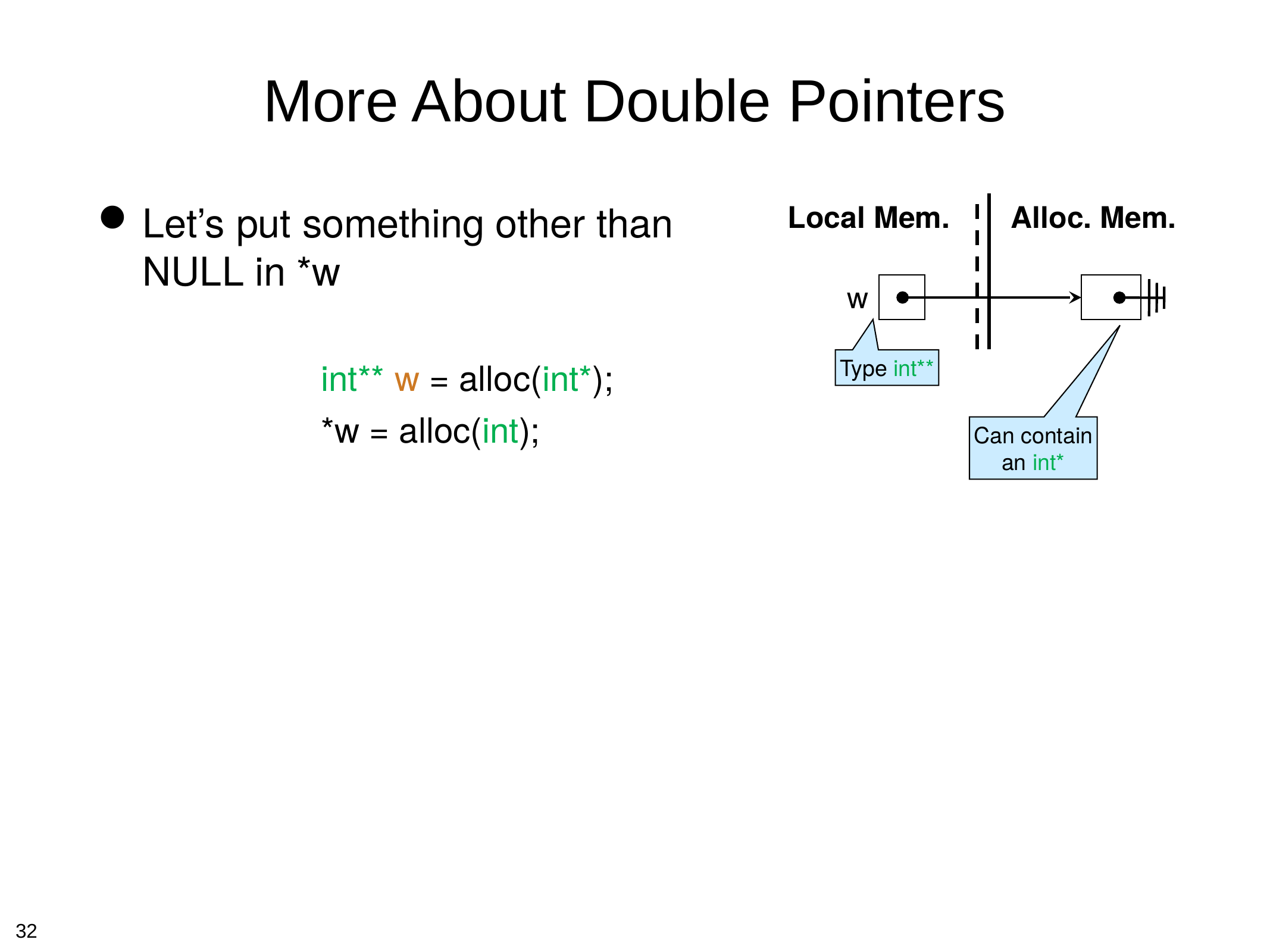

# More About Double Pointers
Let’s put something other than
NULL in *w

			int** w = alloc(int*);
			*w = alloc(int);

Local Mem.
Alloc. Mem.
w

Type int**
Can contain
an int*
32